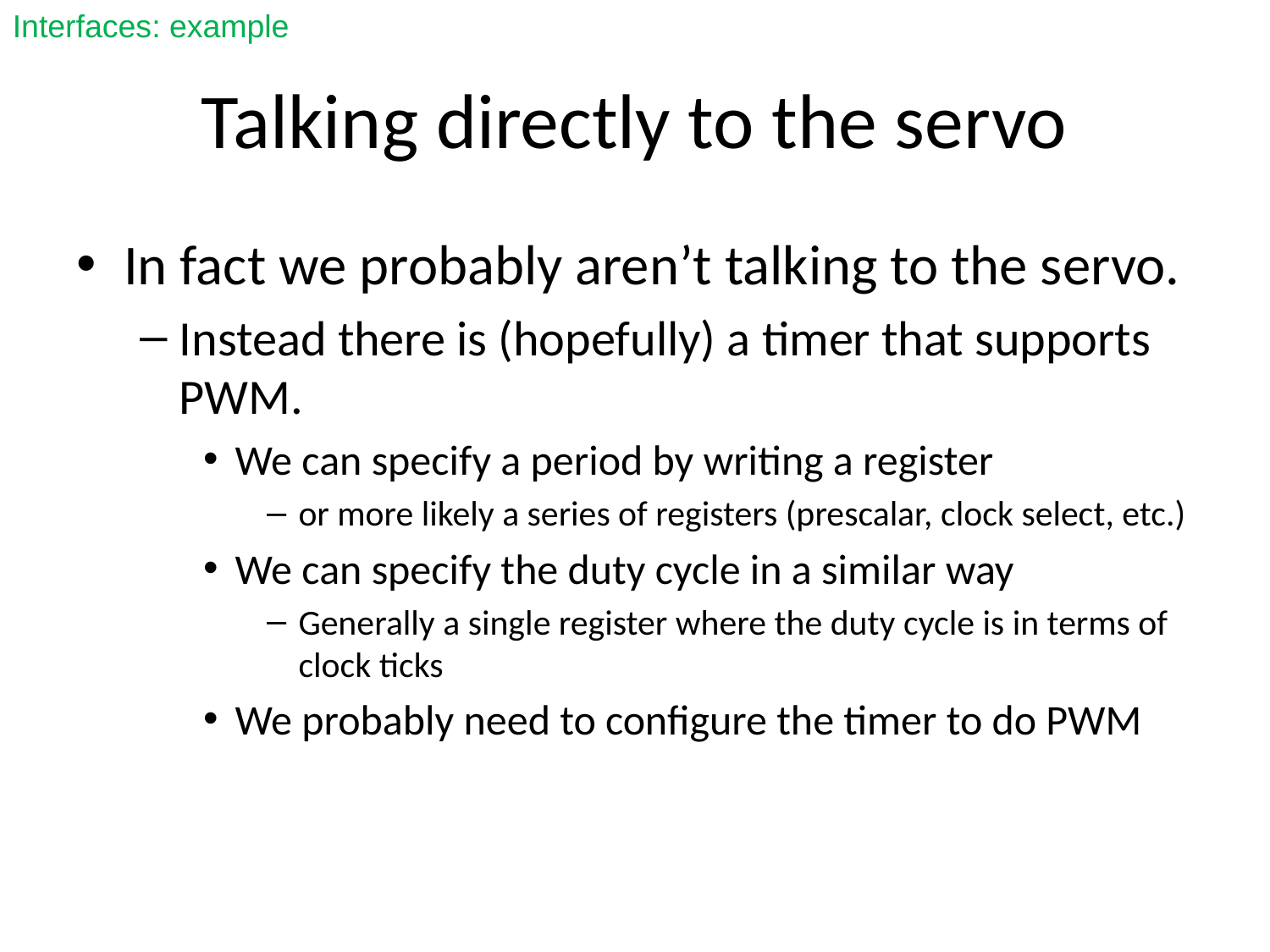

Interfaces: example
# Talking directly to the servo
In fact we probably aren’t talking to the servo.
Instead there is (hopefully) a timer that supports PWM.
We can specify a period by writing a register
or more likely a series of registers (prescalar, clock select, etc.)
We can specify the duty cycle in a similar way
Generally a single register where the duty cycle is in terms of clock ticks
We probably need to configure the timer to do PWM